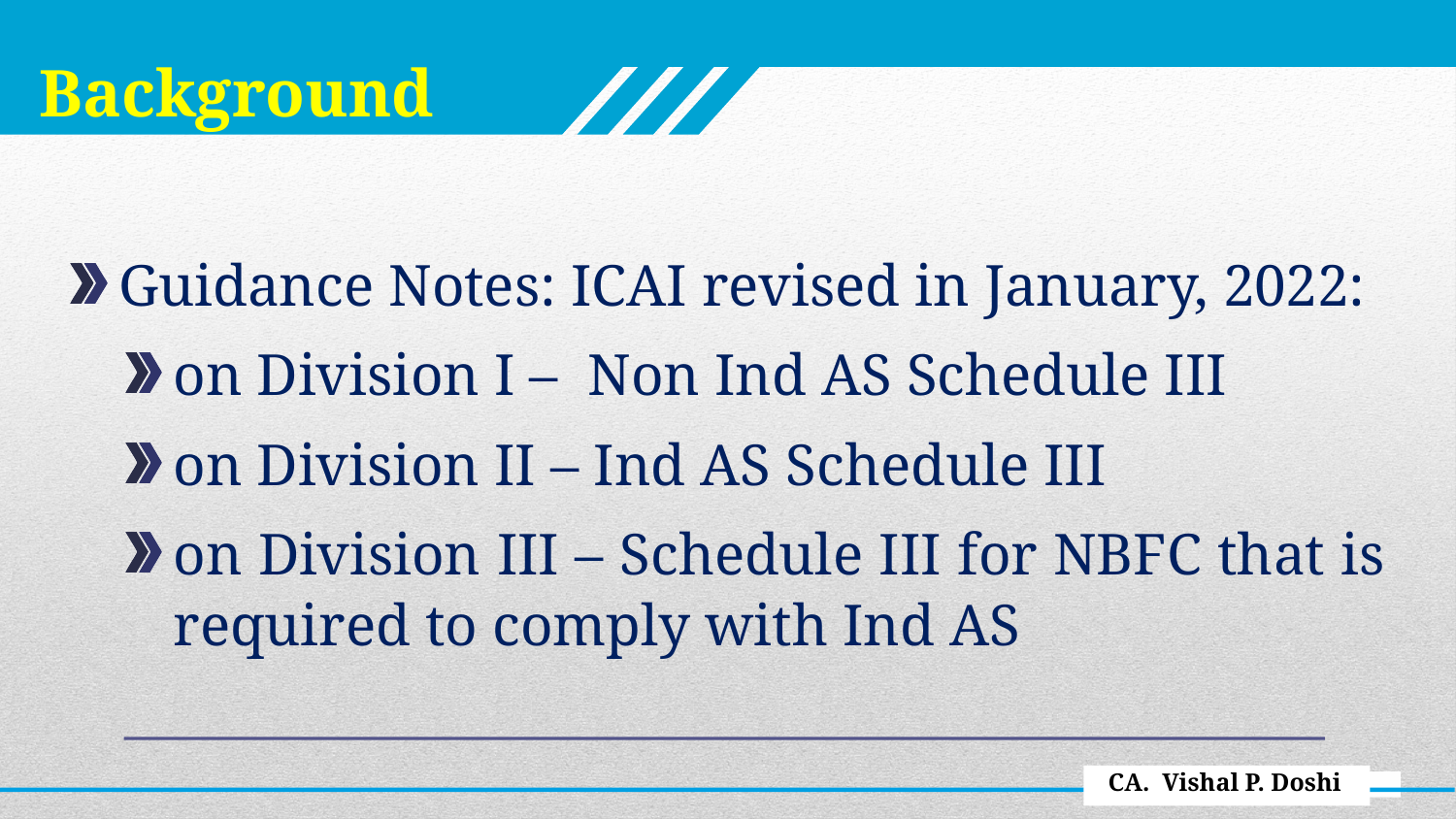

# Background
Guidance Notes: ICAI revised in January, 2022:
on Division I –  Non Ind AS Schedule III
on Division II – Ind AS Schedule III
on Division III – Schedule III for NBFC that is required to comply with Ind AS